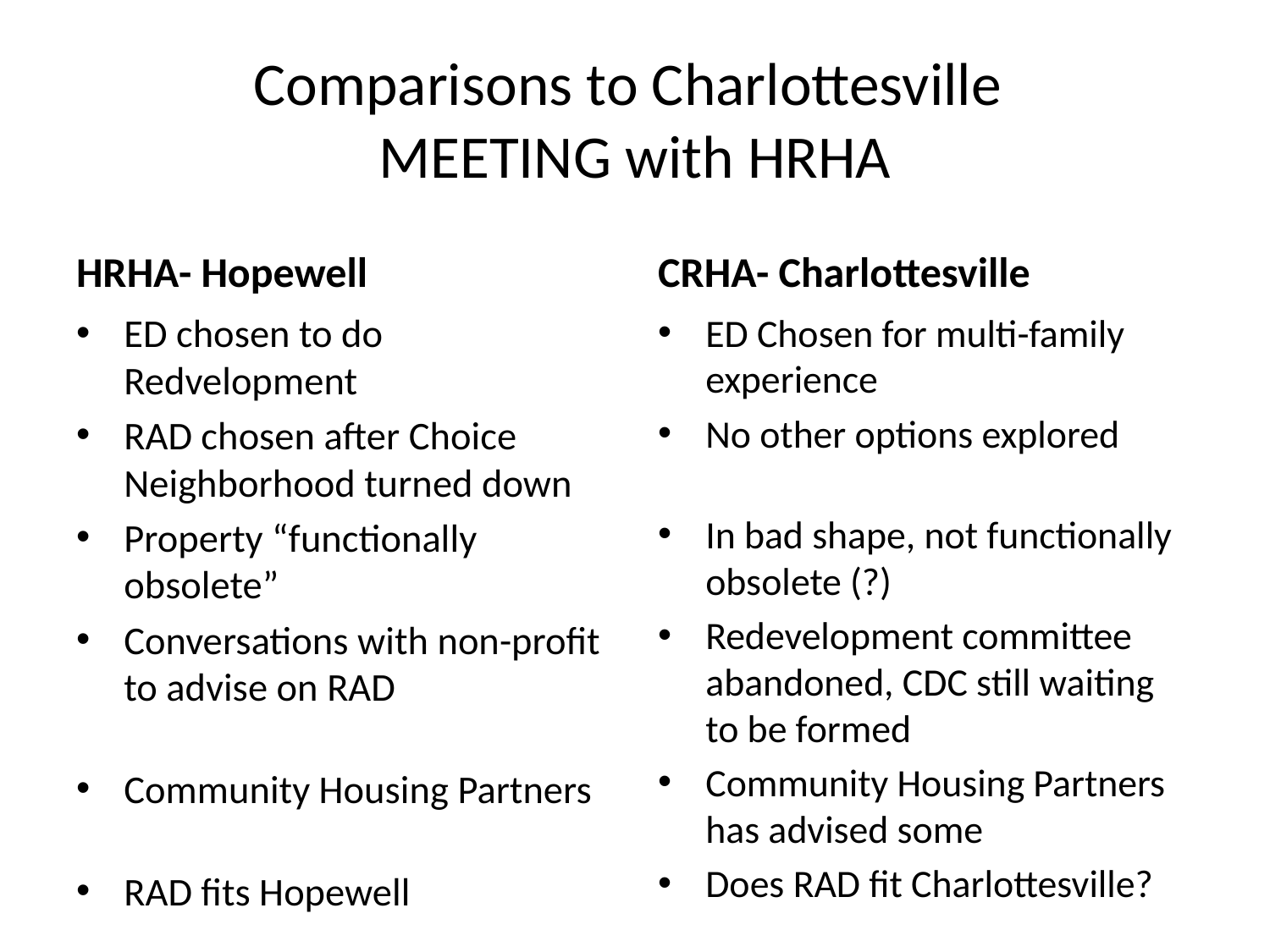

# Comparisons to Charlottesville MEETING with HRHA
HRHA- Hopewell
CRHA- Charlottesville
ED chosen to do Redvelopment
RAD chosen after Choice Neighborhood turned down
Property “functionally obsolete”
Conversations with non-profit to advise on RAD
Community Housing Partners
RAD fits Hopewell
ED Chosen for multi-family experience
No other options explored
In bad shape, not functionally obsolete (?)
Redevelopment committee abandoned, CDC still waiting to be formed
Community Housing Partners has advised some
Does RAD fit Charlottesville?